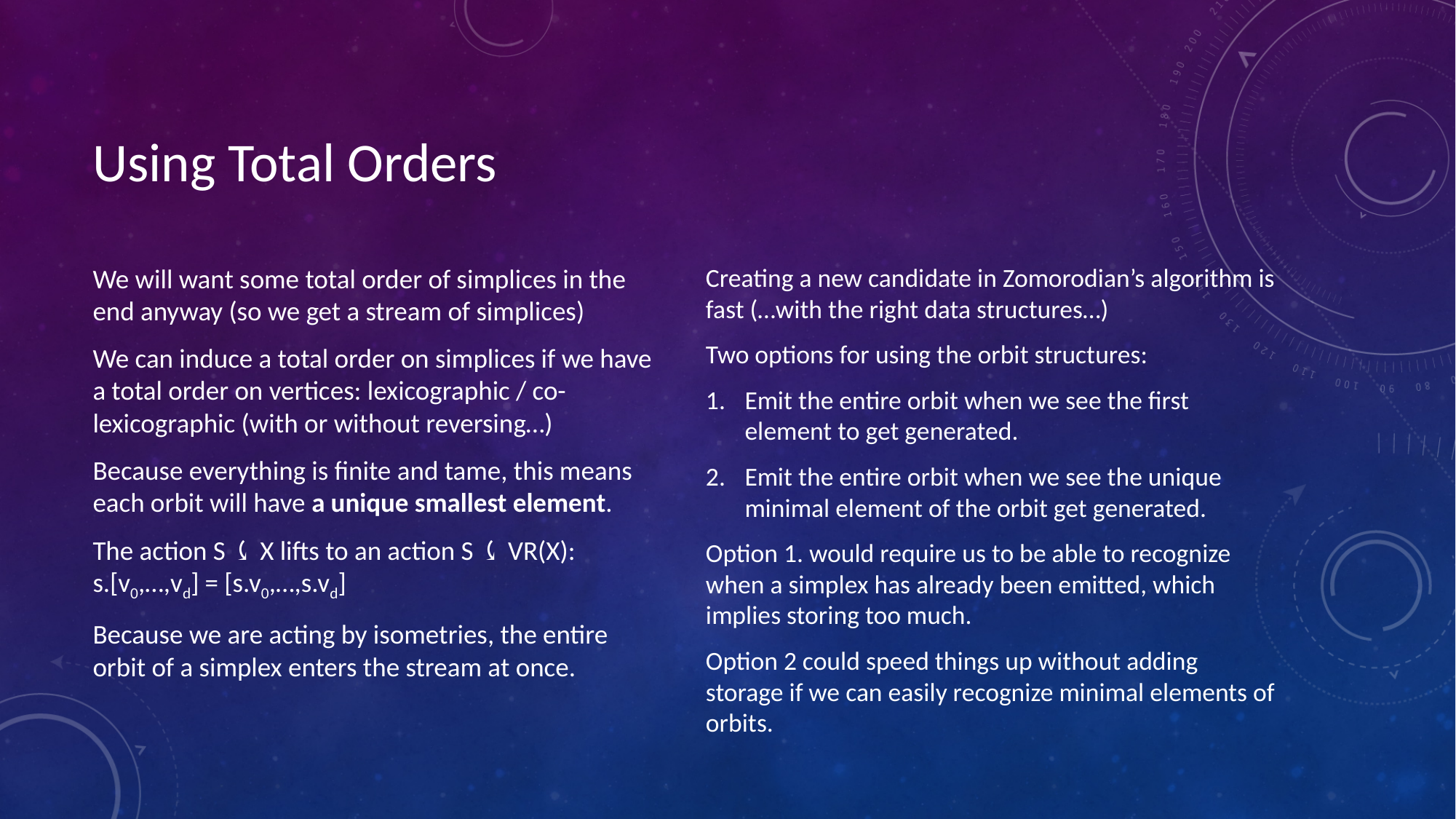

# Using Total Orders
We will want some total order of simplices in the end anyway (so we get a stream of simplices)
We can induce a total order on simplices if we have a total order on vertices: lexicographic / co-lexicographic (with or without reversing…)
Because everything is finite and tame, this means each orbit will have a unique smallest element.
The action S ⤹ X lifts to an action S ⤹ VR(X):
s.[v0,…,vd] = [s.v0,…,s.vd]
Because we are acting by isometries, the entire orbit of a simplex enters the stream at once.
Creating a new candidate in Zomorodian’s algorithm is fast (…with the right data structures…)
Two options for using the orbit structures:
Emit the entire orbit when we see the first element to get generated.
Emit the entire orbit when we see the unique minimal element of the orbit get generated.
Option 1. would require us to be able to recognize when a simplex has already been emitted, which implies storing too much.
Option 2 could speed things up without adding storage if we can easily recognize minimal elements of orbits.